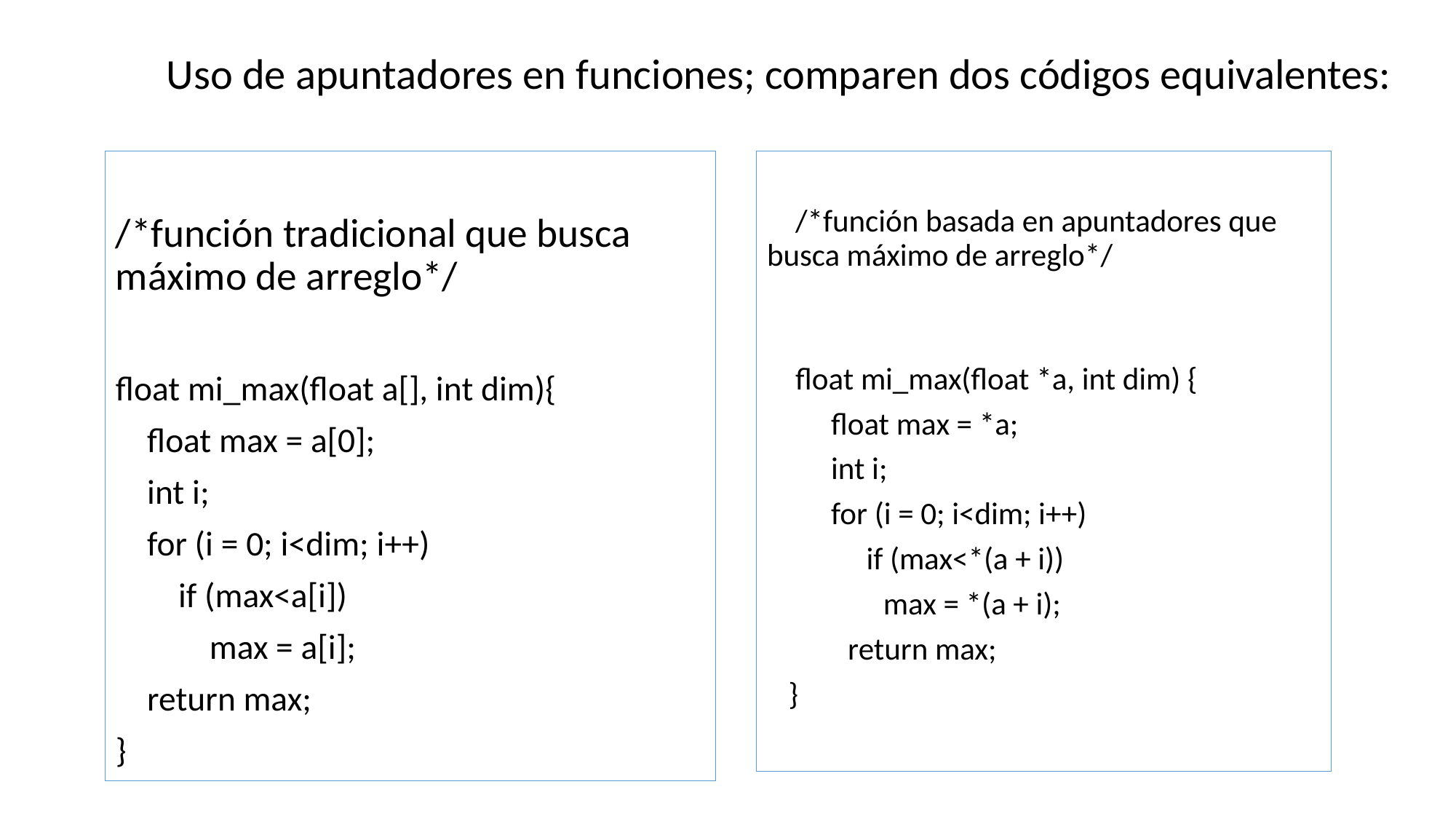

# Uso de apuntadores en funciones; comparen dos códigos equivalentes:

/*función tradicional que busca máximo de arreglo*/

float mi_max(float a[], int dim){
    float max = a[0];
    int i;
    for (i = 0; i<dim; i++)
        if (max<a[i])
            max = a[i];
    return max;
}

    /*función basada en apuntadores que busca máximo de arreglo*/

    float mi_max(float *a, int dim) {
         float max = *a;
         int i;
         for (i = 0; i<dim; i++)
              if (max<*(a + i))
	     max = *(a + i);
	return max;
   }